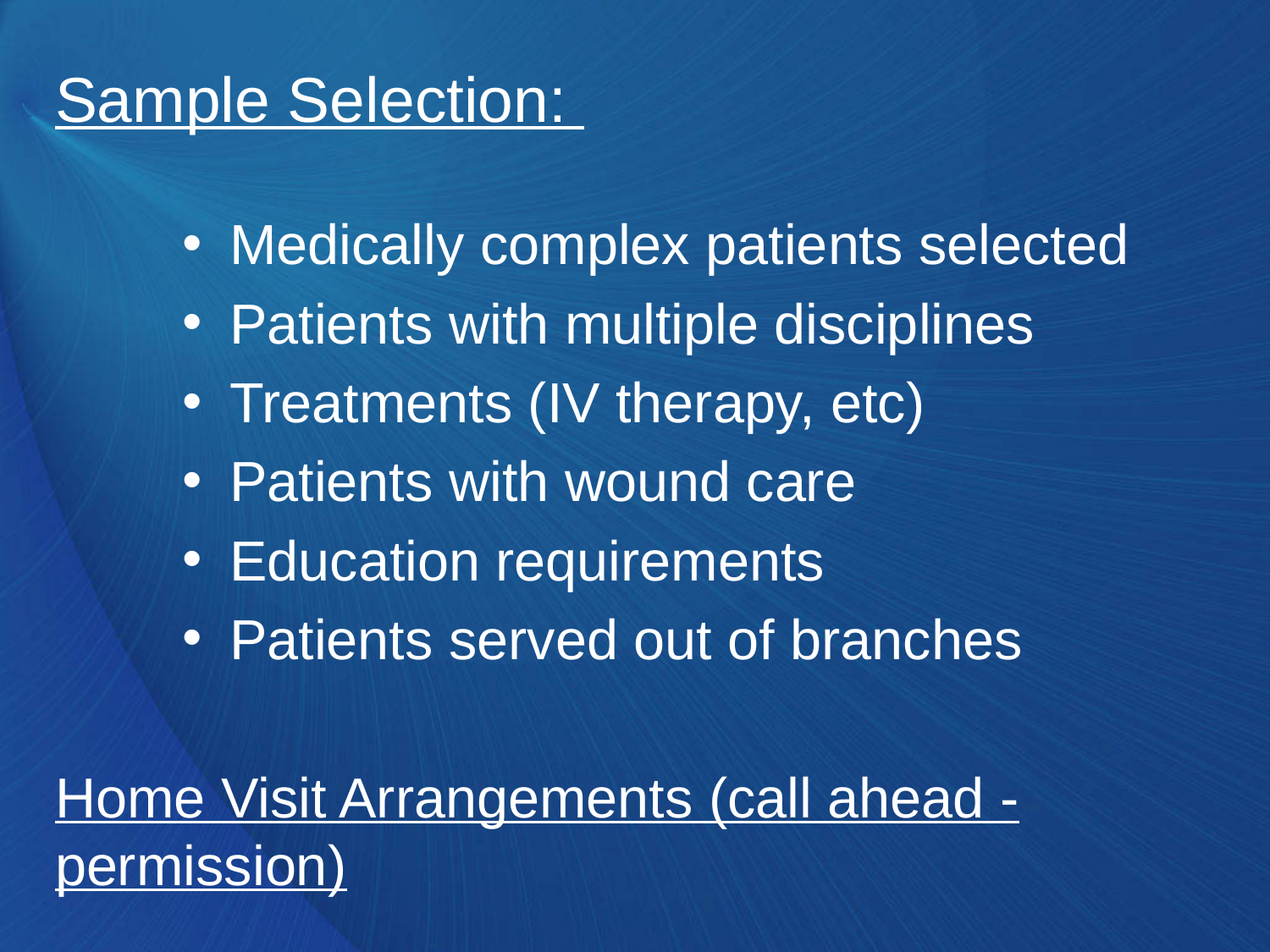

Sample Selection:

Medically complex patients selected
Patients with multiple disciplines
Treatments (IV therapy, etc)
Patients with wound care
Education requirements
Patients served out of branches

Home Visit Arrangements (call ahead - permission)